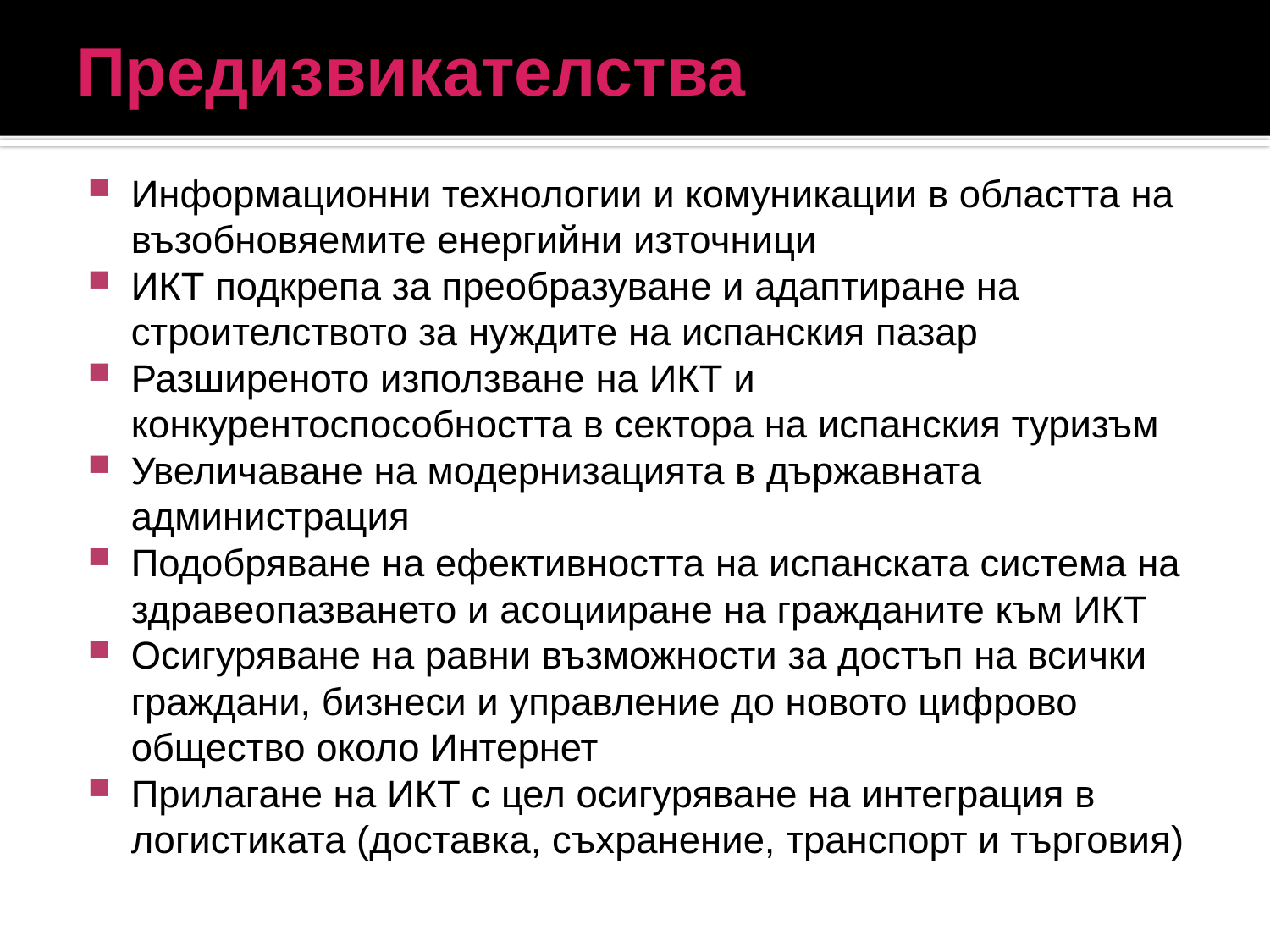

# Предизвикателства
Информационни технологии и комуникации в областта на възобновяемите енергийни източници
ИКТ подкрепа за преобразуване и адаптиране на строителството за нуждите на испанския пазар
Разширеното използване на ИКТ и конкурентоспособността в сектора на испанския туризъм
Увеличаване на модернизацията в държавната администрация
Подобряване на ефективността на испанската система на здравеопазването и асоцииране на гражданите към ИКТ
Осигуряване на равни възможности за достъп на всички граждани, бизнеси и управление до новото цифрово общество около Интернет
Прилагане на ИКТ с цел осигуряване на интеграция в логистиката (доставка, съхранение, транспорт и търговия)